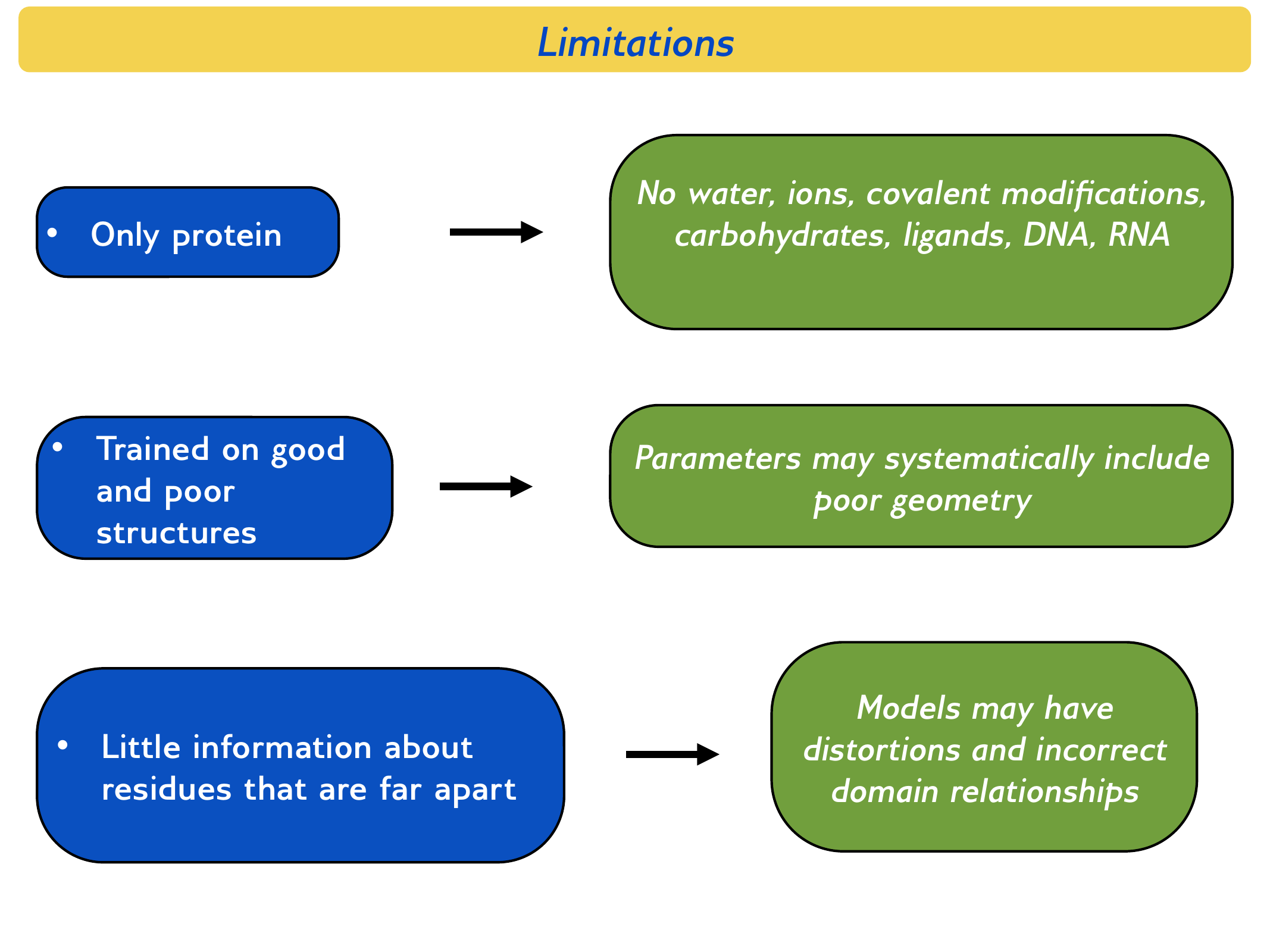

Limitations
No water, ions, covalent modifications, carbohydrates, ligands, DNA, RNA

Only protein
Parameters may systematically include poor geometry
Trained on good and poor structures
Models may have distortions and incorrect domain relationships
Little information about residues that are far apart